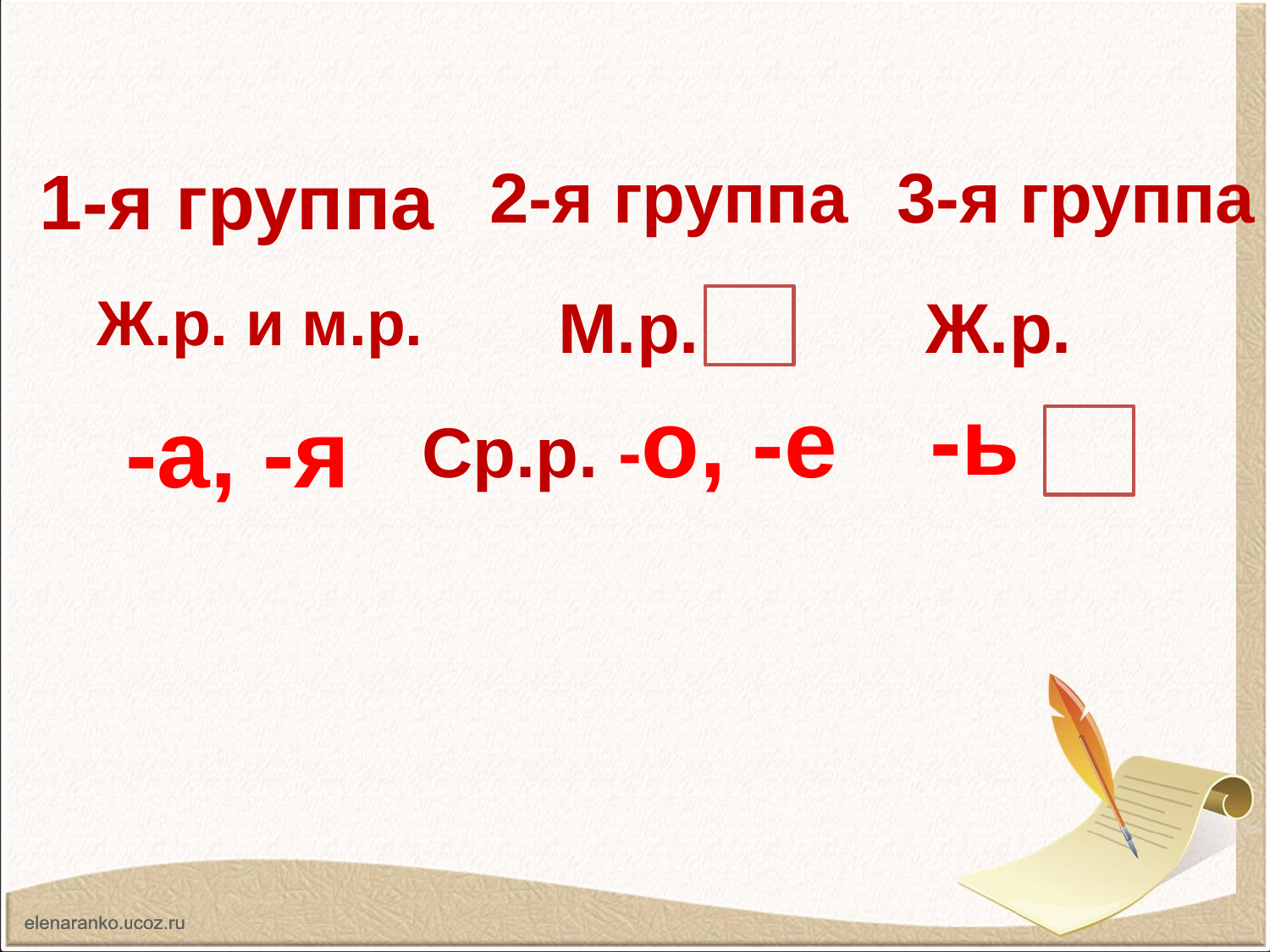

1-я группа
2-я группа
3-я группа
Ж.р. и м.р.
М.р.
Ж.р.

-ь
Ср.р. -о, -е
-а, -я